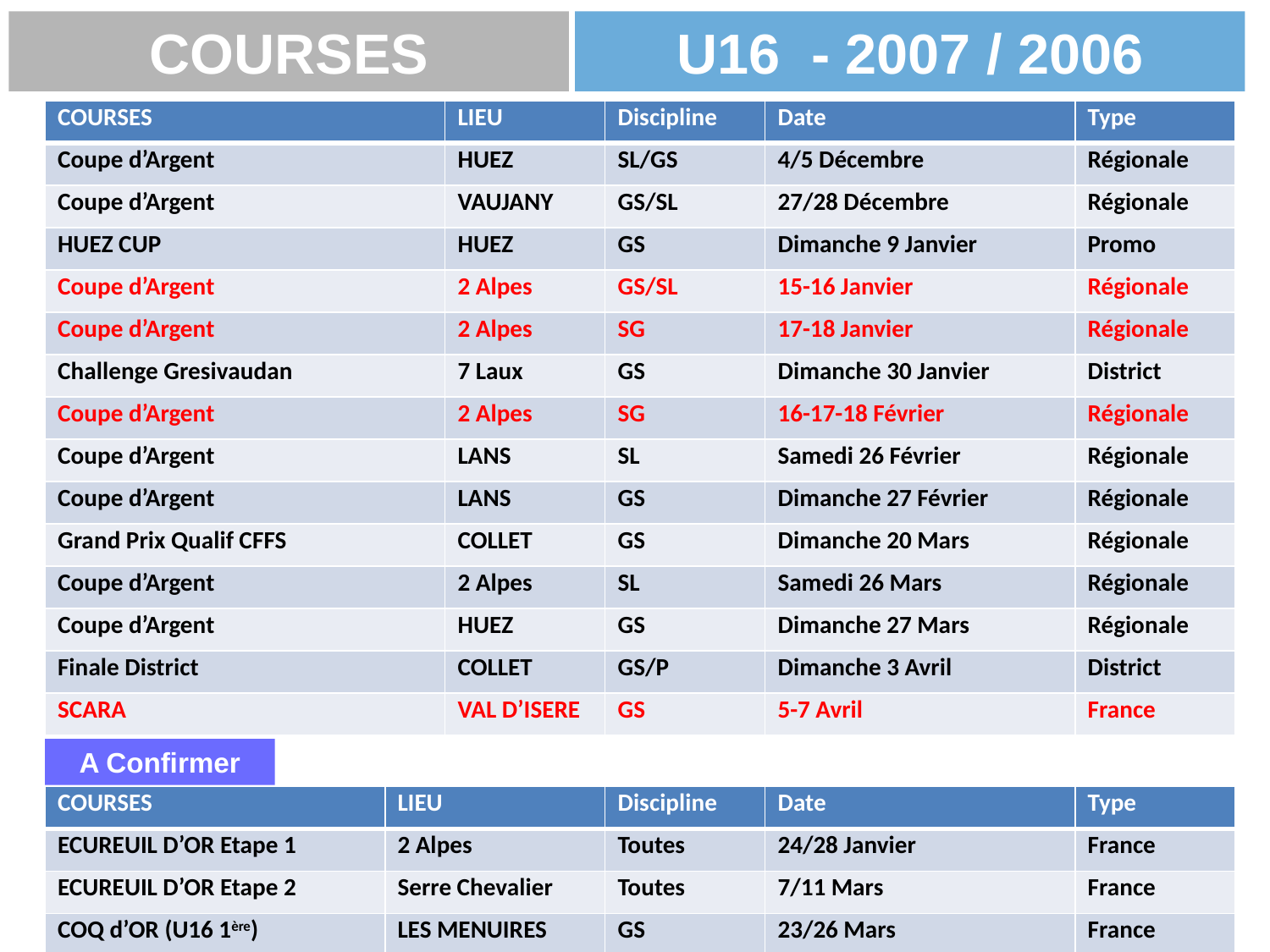

U16  - 2007 / 2006
COURSES
| COURSES | LIEU | Discipline | Date | Type |
| --- | --- | --- | --- | --- |
| Coupe d’Argent | HUEZ | SL/GS | 4/5 Décembre | Régionale |
| Coupe d’Argent | VAUJANY | GS/SL | 27/28 Décembre | Régionale |
| HUEZ CUP | HUEZ | GS | Dimanche 9 Janvier | Promo |
| Coupe d’Argent | 2 Alpes | GS/SL | 15-16 Janvier | Régionale |
| Coupe d’Argent | 2 Alpes | SG | 17-18 Janvier | Régionale |
| Challenge Gresivaudan | 7 Laux | GS | Dimanche 30 Janvier | District |
| Coupe d’Argent | 2 Alpes | SG | 16-17-18 Février | Régionale |
| Coupe d’Argent | LANS | SL | Samedi 26 Février | Régionale |
| Coupe d’Argent | LANS | GS | Dimanche 27 Février | Régionale |
| Grand Prix Qualif CFFS | COLLET | GS | Dimanche 20 Mars | Régionale |
| Coupe d’Argent | 2 Alpes | SL | Samedi 26 Mars | Régionale |
| Coupe d’Argent | HUEZ | GS | Dimanche 27 Mars | Régionale |
| Finale District | COLLET | GS/P | Dimanche 3 Avril | District |
| SCARA | VAL D’ISERE | GS | 5-7 Avril | France |
A Confirmer
| COURSES | LIEU | Discipline | Date | Type |
| --- | --- | --- | --- | --- |
| ECUREUIL D’OR Etape 1 | 2 Alpes | Toutes | 24/28 Janvier | France |
| ECUREUIL D’OR Etape 2 | Serre Chevalier | Toutes | 7/11 Mars | France |
| COQ d’OR (U16 1ère) | LES MENUIRES | GS | 23/26 Mars | France |